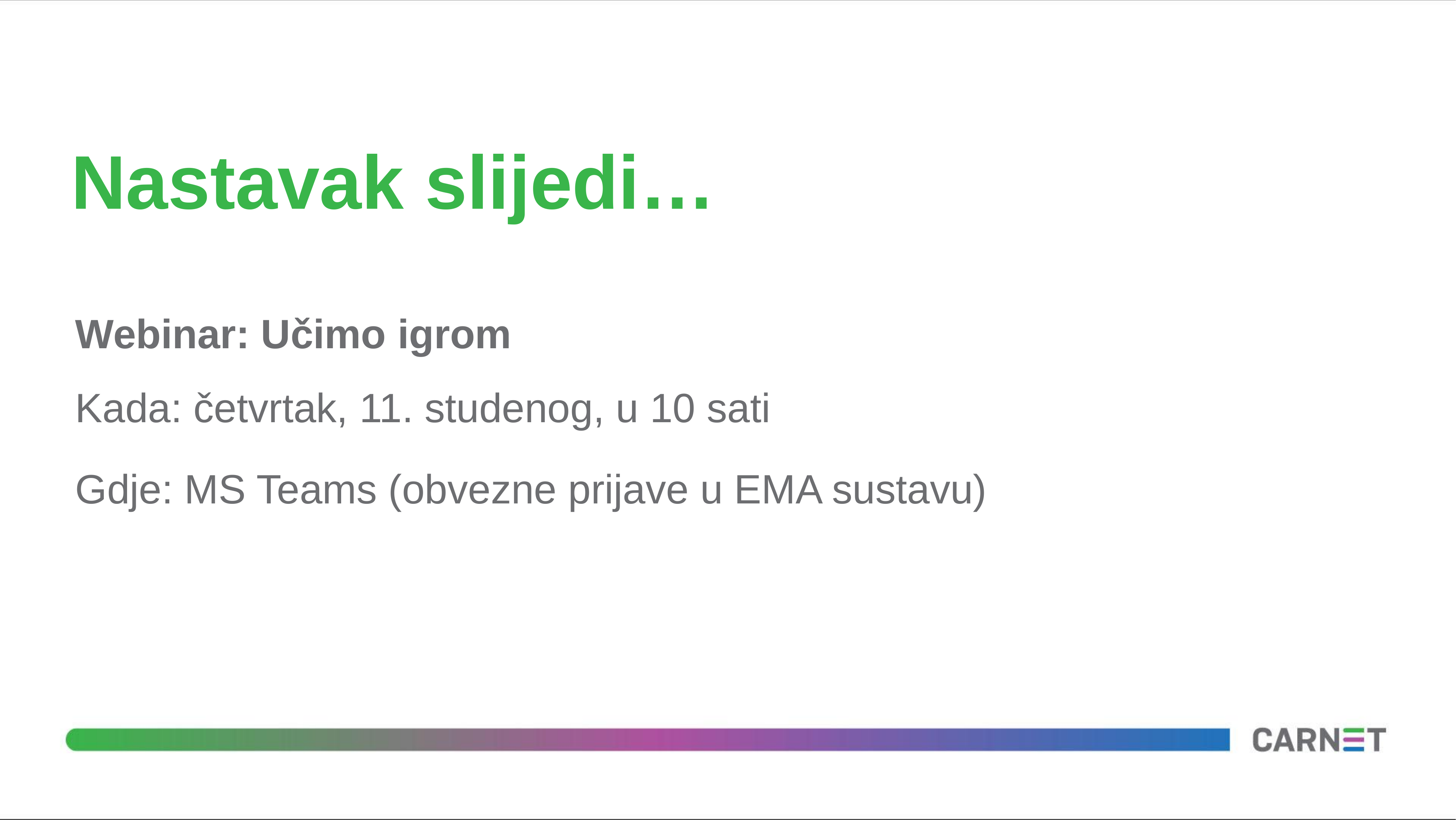

# Nastavak slijedi…
Webinar: Učimo igrom
Kada: četvrtak, 11. studenog, u 10 sati
Gdje: MS Teams (obvezne prijave u EMA sustavu)